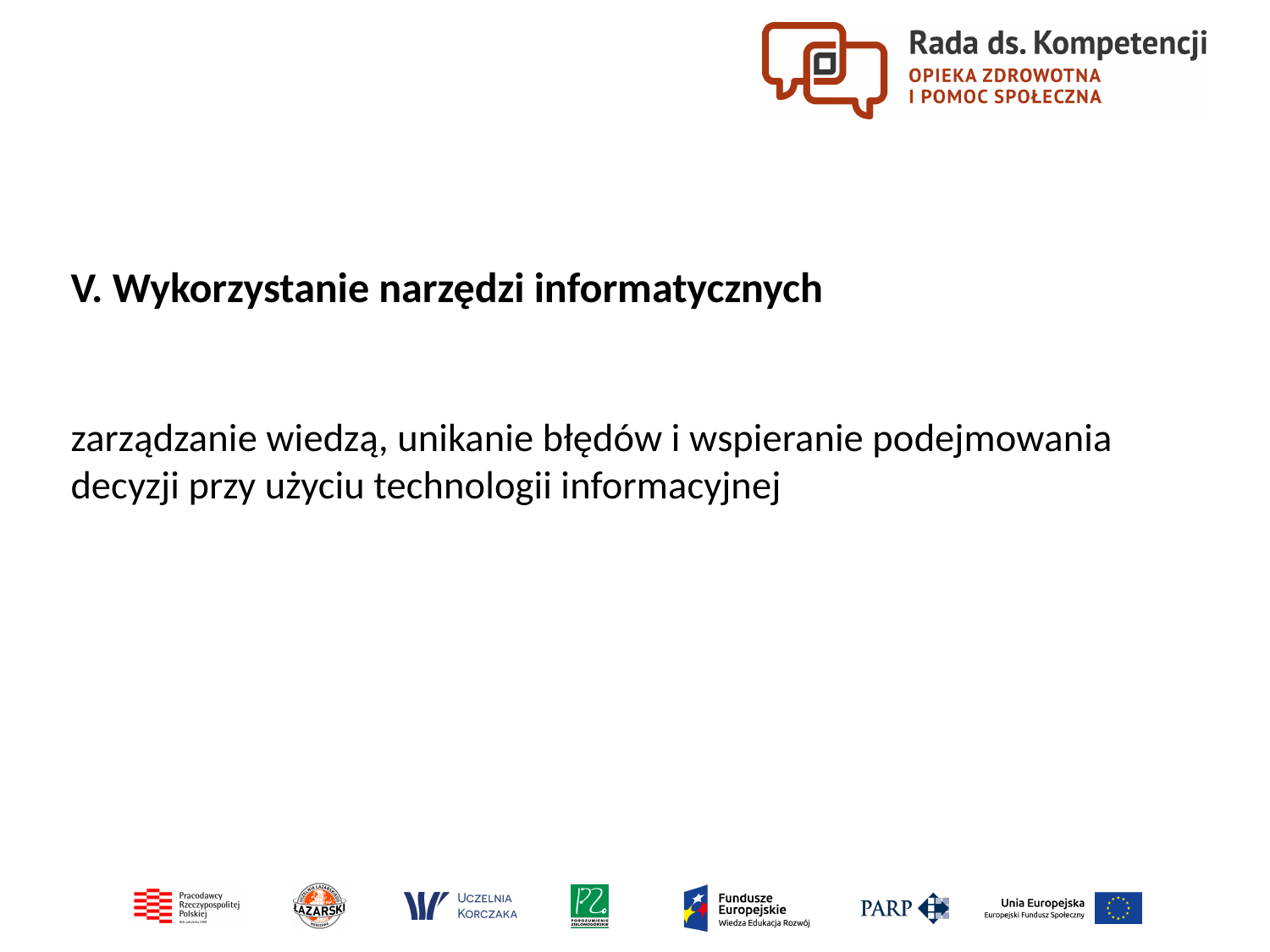

V. Wykorzystanie narzędzi informatycznych

zarządzanie wiedzą, unikanie błędów i wspieranie podejmowania decyzji przy użyciu technologii informacyjnej